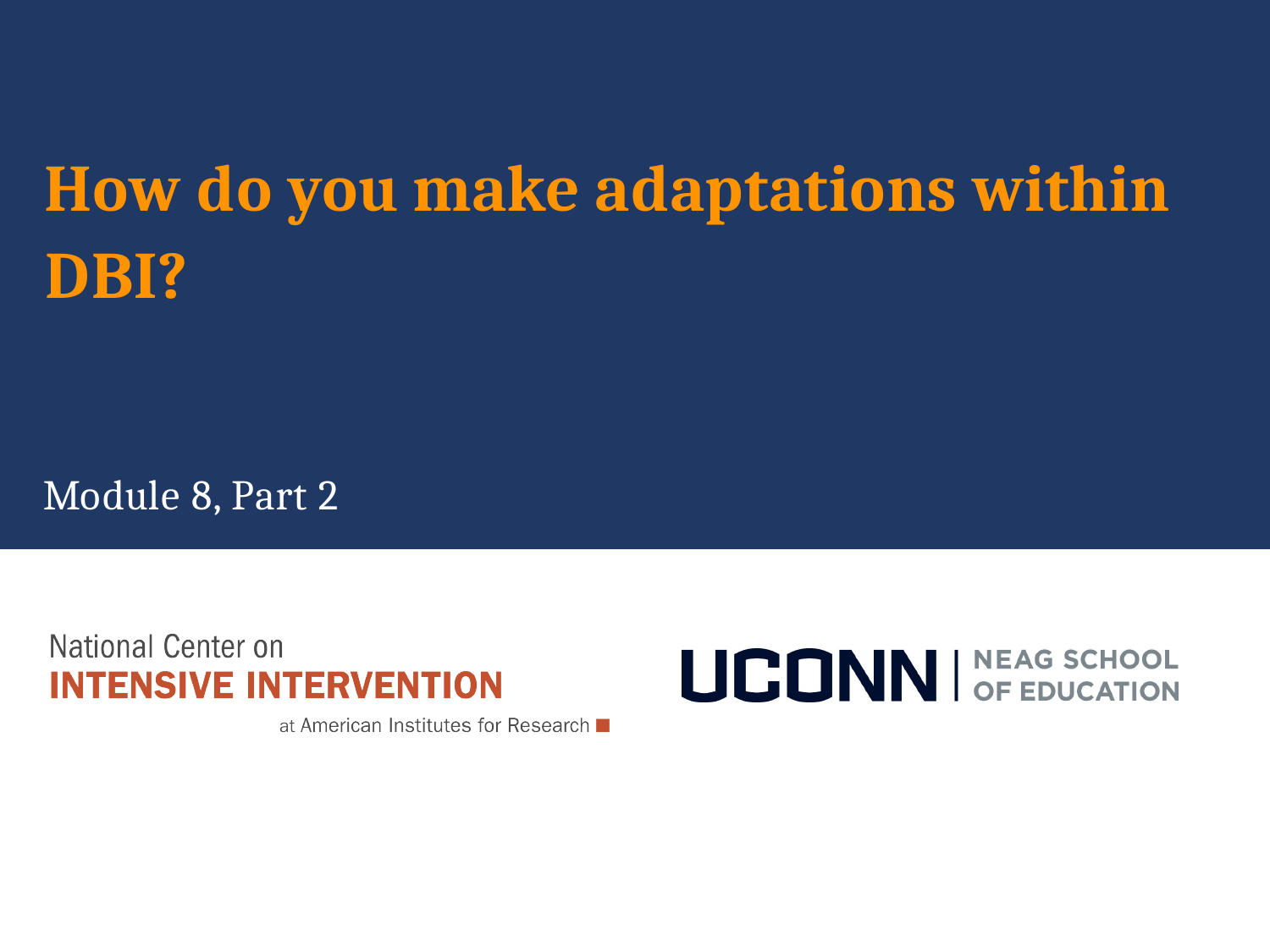

# How do you make adaptations within DBI?
Module 8, Part 2